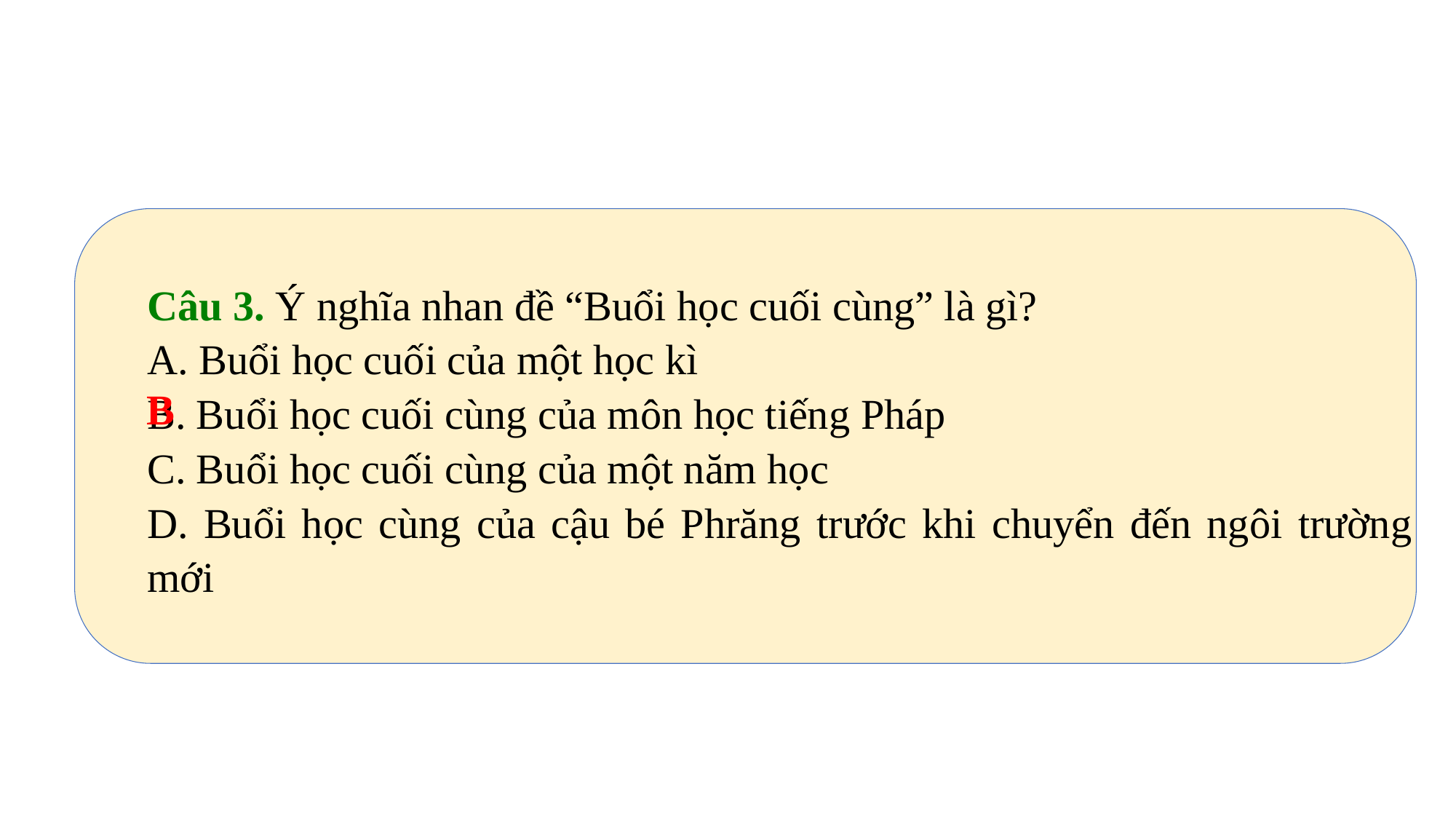

Câu 3. Ý nghĩa nhan đề “Buổi học cuối cùng” là gì?
A. Buổi học cuối của một học kì
B. Buổi học cuối cùng của môn học tiếng Pháp
C. Buổi học cuối cùng của một năm học
D. Buổi học cùng của cậu bé Phrăng trước khi chuyển đến ngôi trường mới
B